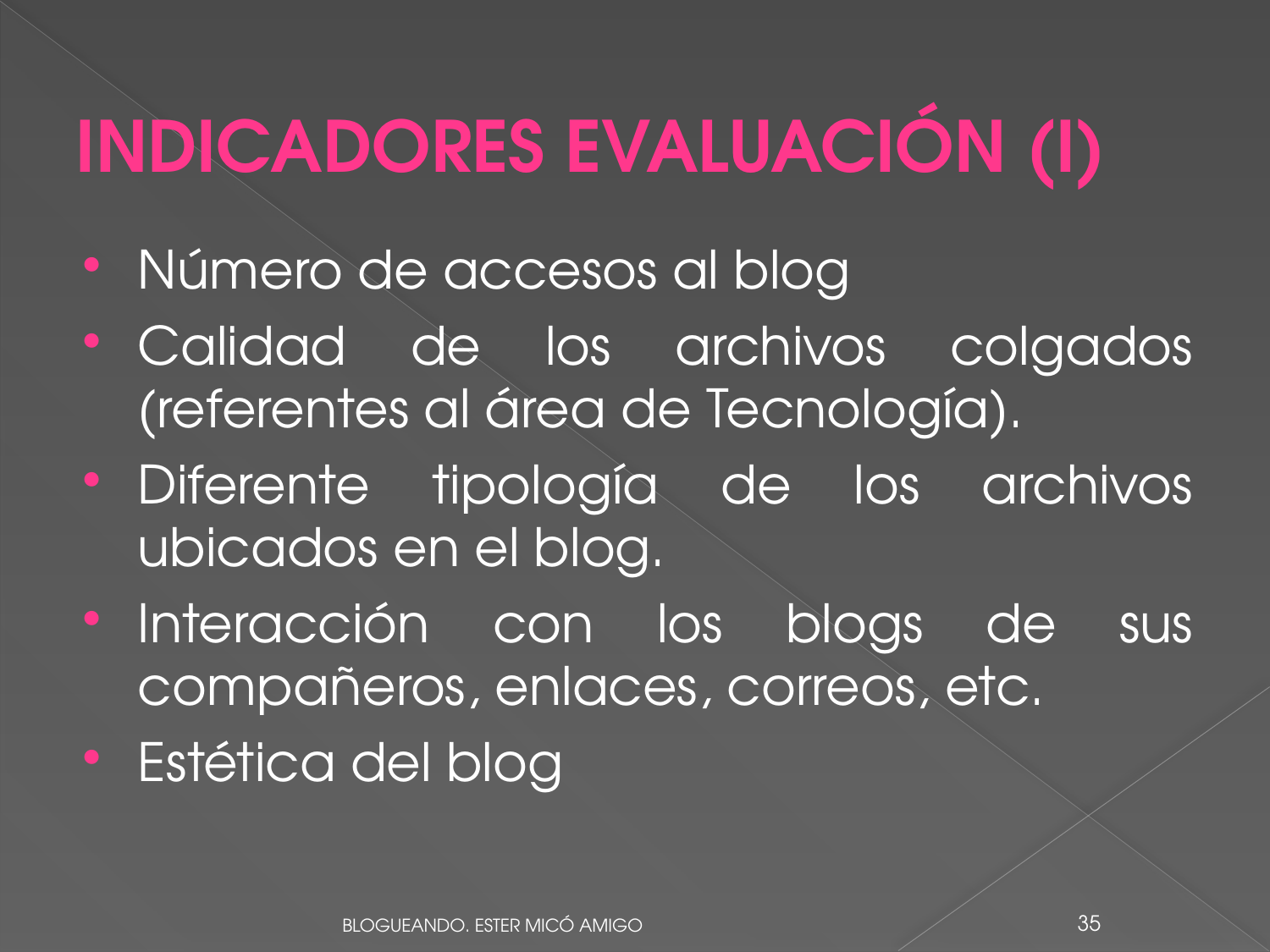

INDICADORES EVALUACIÓN (I)
Número de accesos al blog
Calidad de los archivos colgados (referentes al área de Tecnología).
Diferente tipología de los archivos ubicados en el blog.
Interacción con los blogs de sus compañeros, enlaces, correos, etc.
Estética del blog

35
BLOGUEANDO. ESTER MICÓ AMIGO